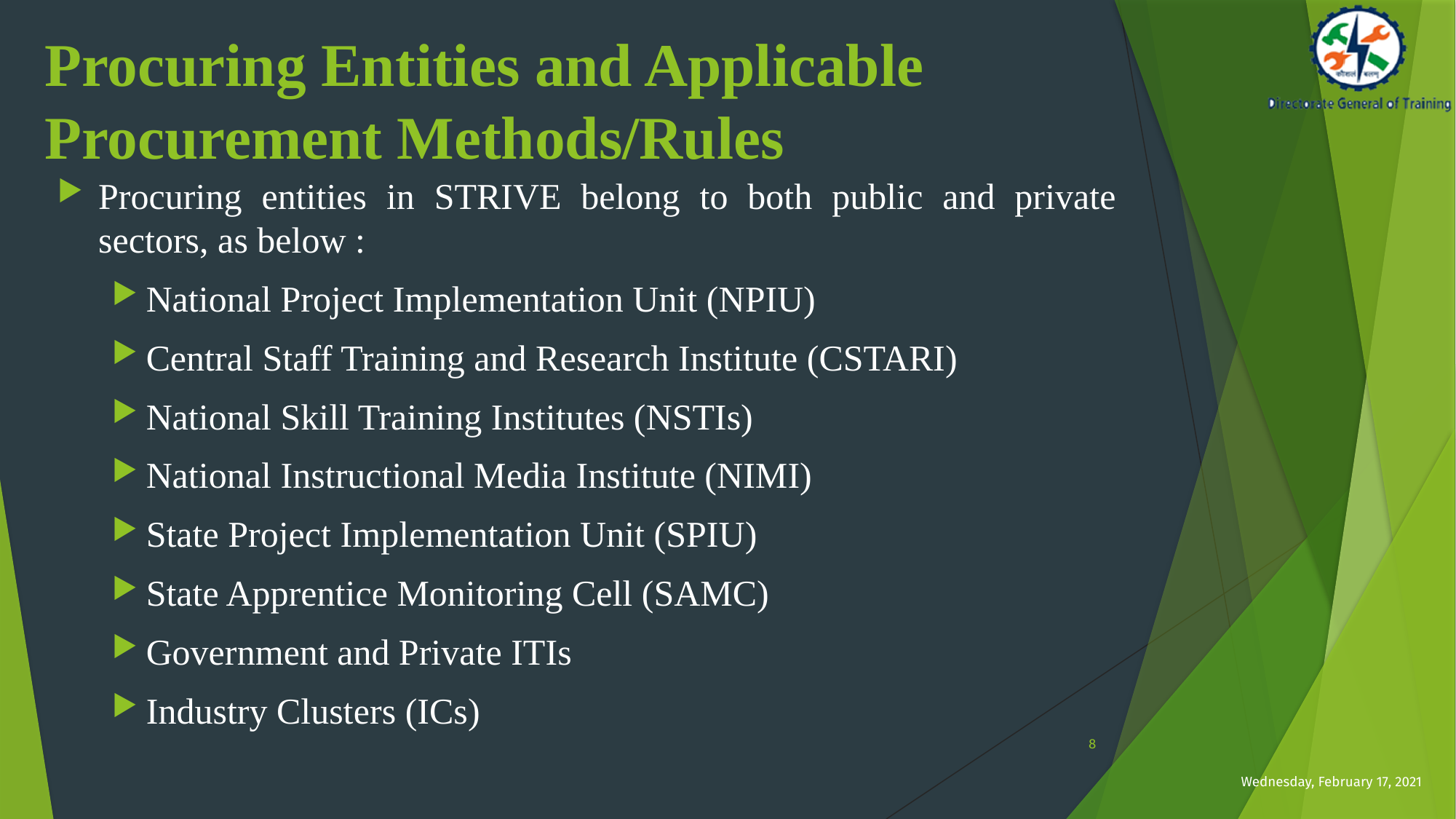

# Procuring Entities and Applicable Procurement Methods/Rules
Procuring entities in STRIVE belong to both public and private sectors, as below :
National Project Implementation Unit (NPIU)
Central Staff Training and Research Institute (CSTARI)
National Skill Training Institutes (NSTIs)
National Instructional Media Institute (NIMI)
State Project Implementation Unit (SPIU)
State Apprentice Monitoring Cell (SAMC)
Government and Private ITIs
Industry Clusters (ICs)

8
Wednesday, February 17, 2021